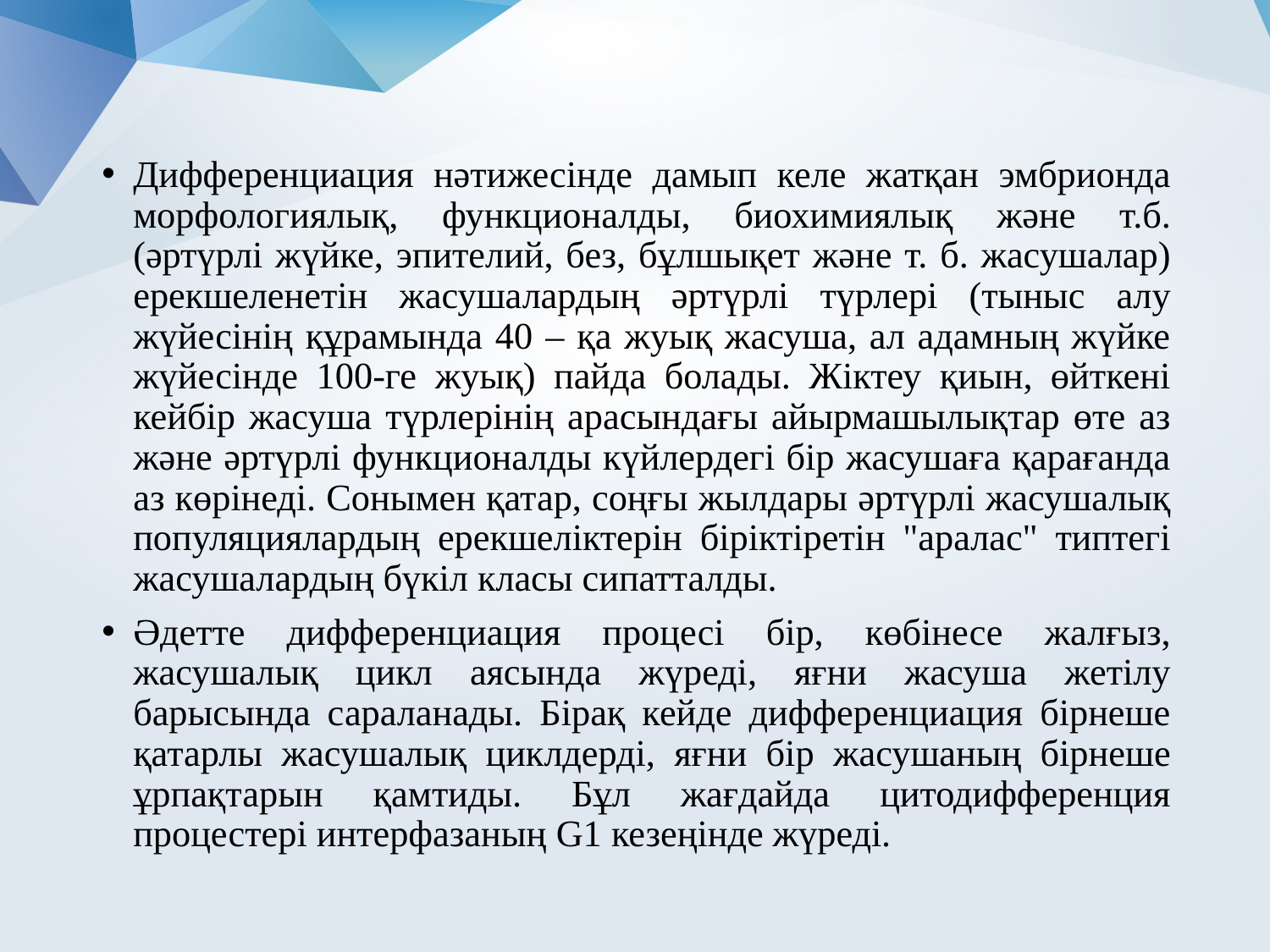

Дифференциация нәтижесінде дамып келе жатқан эмбрионда морфологиялық, функционалды, биохимиялық және т.б. (әртүрлі жүйке, эпителий, без, бұлшықет және т. б. жасушалар) ерекшеленетін жасушалардың әртүрлі түрлері (тыныс алу жүйесінің құрамында 40 – қа жуық жасуша, ал адамның жүйке жүйесінде 100-ге жуық) пайда болады. Жіктеу қиын, өйткені кейбір жасуша түрлерінің арасындағы айырмашылықтар өте аз және әртүрлі функционалды күйлердегі бір жасушаға қарағанда аз көрінеді. Сонымен қатар, соңғы жылдары әртүрлі жасушалық популяциялардың ерекшеліктерін біріктіретін "аралас" типтегі жасушалардың бүкіл класы сипатталды.
Әдетте дифференциация процесі бір, көбінесе жалғыз, жасушалық цикл аясында жүреді, яғни жасуша жетілу барысында сараланады. Бірақ кейде дифференциация бірнеше қатарлы жасушалық циклдерді, яғни бір жасушаның бірнеше ұрпақтарын қамтиды. Бұл жағдайда цитодифференция процестері интерфазаның G1 кезеңінде жүреді.